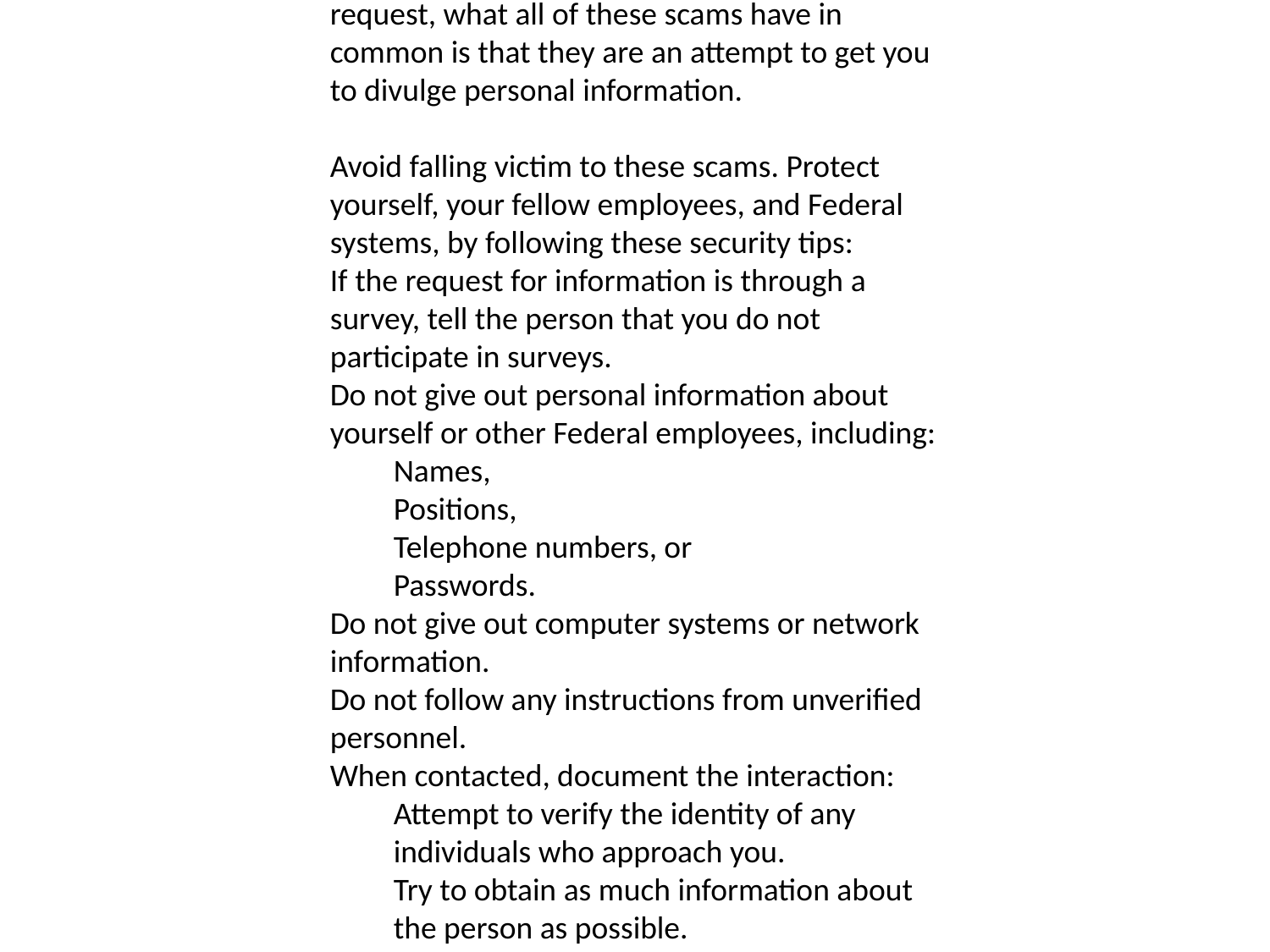

You may hear these scams referred to as phishing, spear phishing, vishing, or, when directed at senior executives, whaling.

Regardless of the method of contact or type of request, what all of these scams have in common is that they are an attempt to get you to divulge personal information.

Avoid falling victim to these scams. Protect yourself, your fellow employees, and Federal systems, by following these security tips:
If the request for information is through a survey, tell the person that you do not participate in surveys.
Do not give out personal information about yourself or other Federal employees, including:
Names,
Positions,
Telephone numbers, or
Passwords.
Do not give out computer systems or network information.
Do not follow any instructions from unverified personnel.
When contacted, document the interaction:
Attempt to verify the identity of any individuals who approach you.
Try to obtain as much information about the person as possible.
If Caller ID is available, write down the caller's telephone number.
Take detailed notes of the conversation.
Contact your ISSO or help desk with any questions or for additional guidance.
#